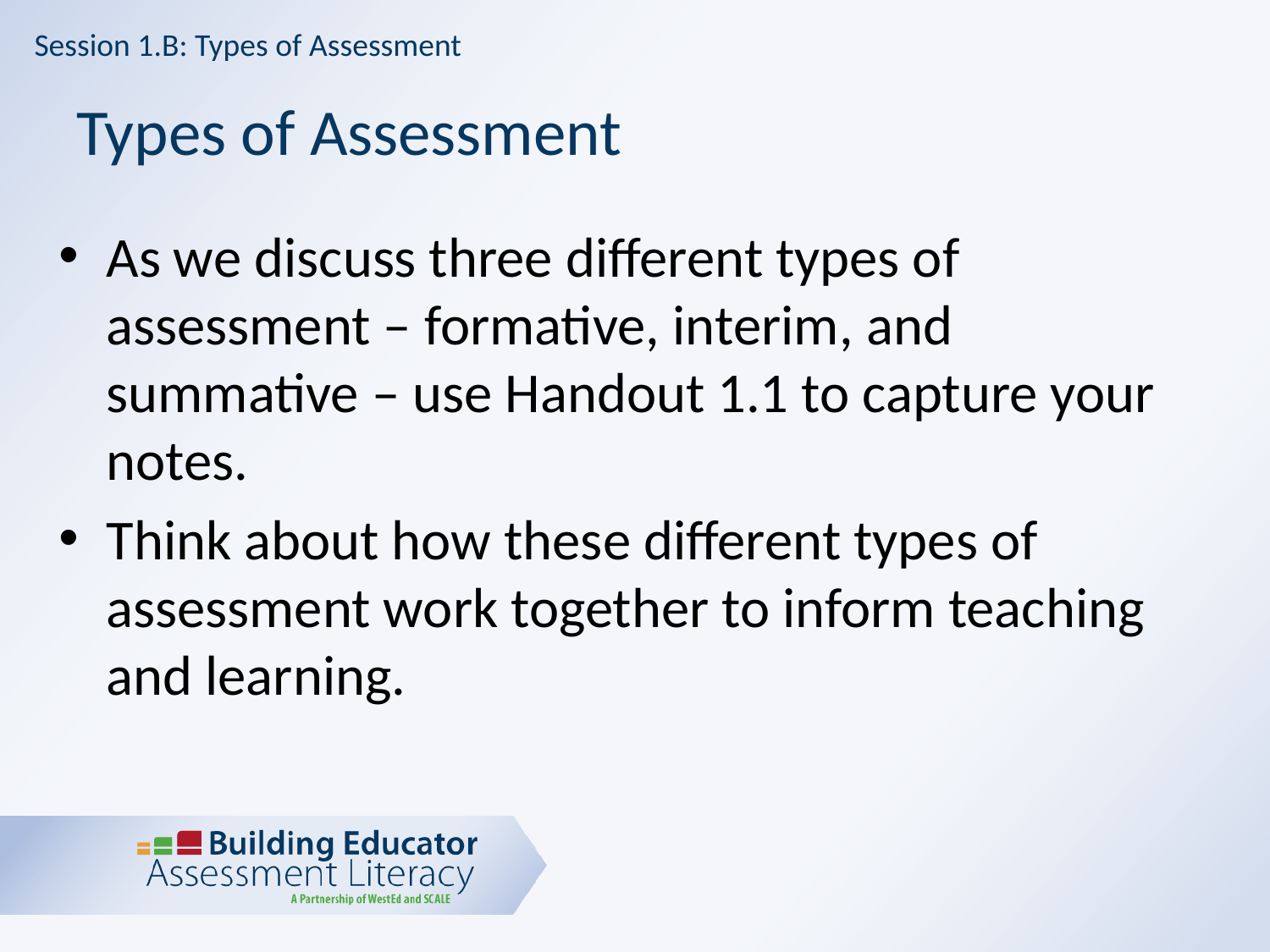

Session 1.B: Types of Assessment
# Types of Assessment
As we discuss three different types of assessment – formative, interim, and summative – use Handout 1.1 to capture your notes.
Think about how these different types of assessment work together to inform teaching and learning.